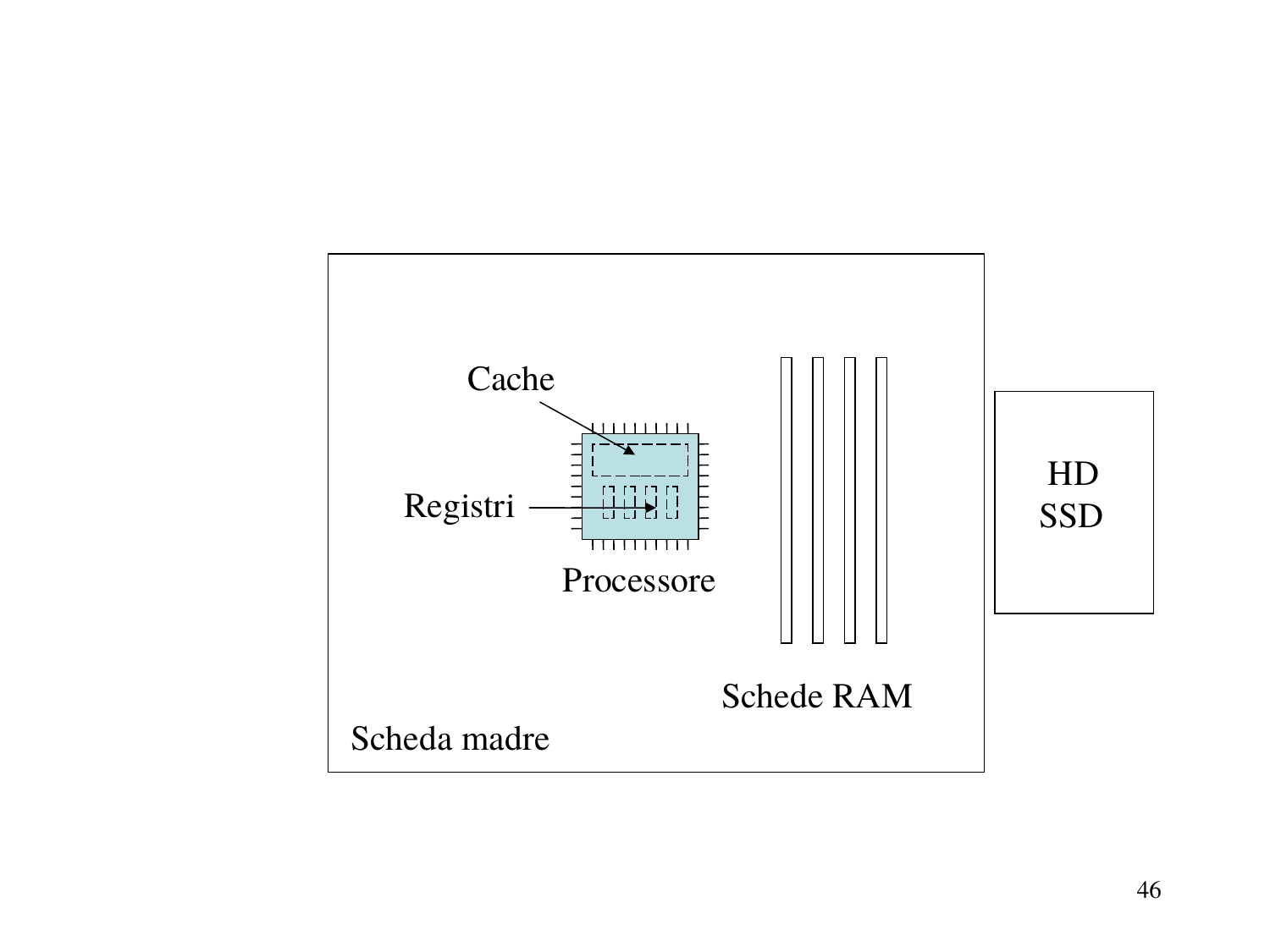

Cache

 HD
SSD

Registri

Processore
Schede RAM
Scheda madre
46